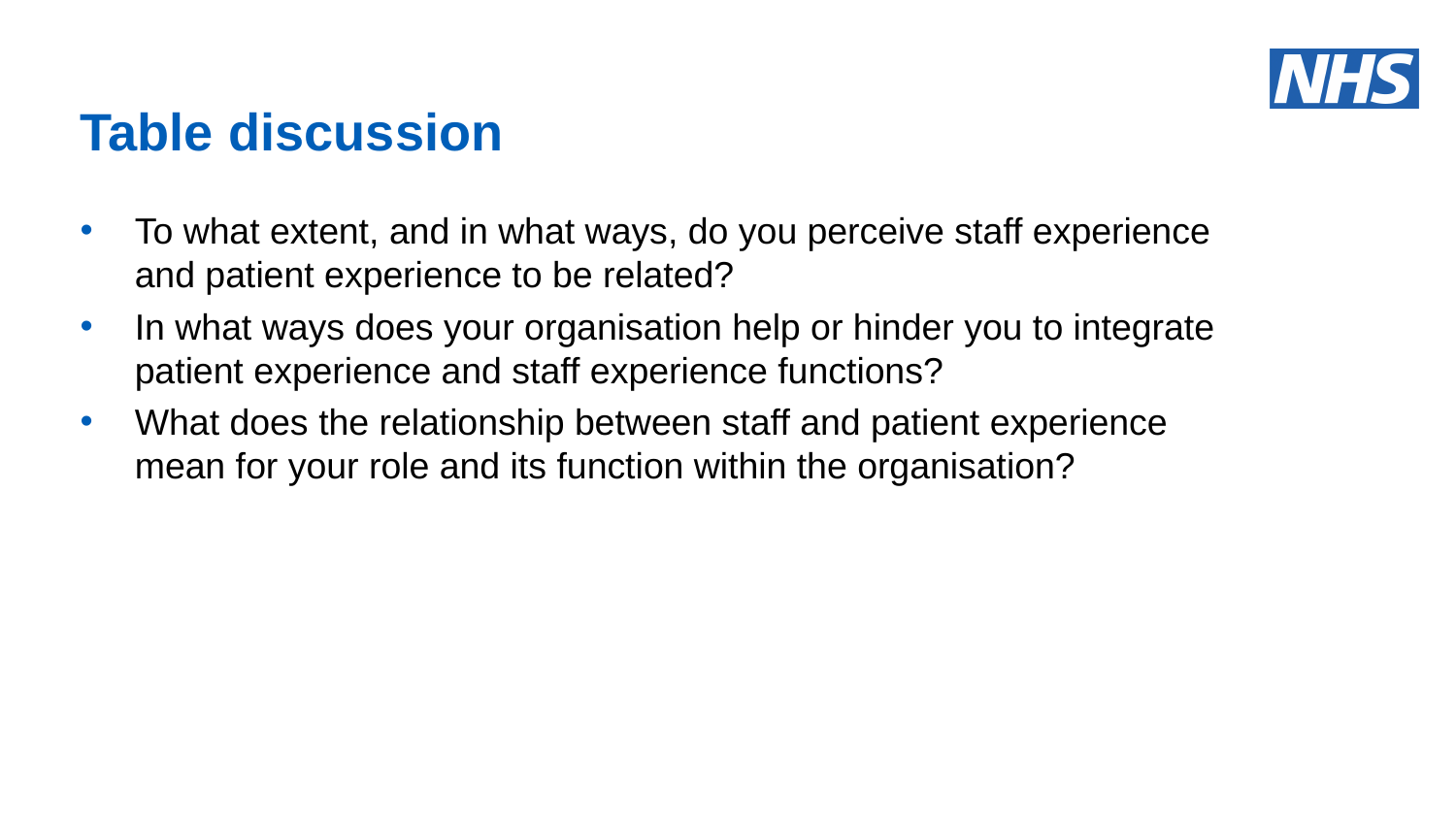

# Table discussion
To what extent, and in what ways, do you perceive staff experience and patient experience to be related?
In what ways does your organisation help or hinder you to integrate patient experience and staff experience functions?
What does the relationship between staff and patient experience mean for your role and its function within the organisation?